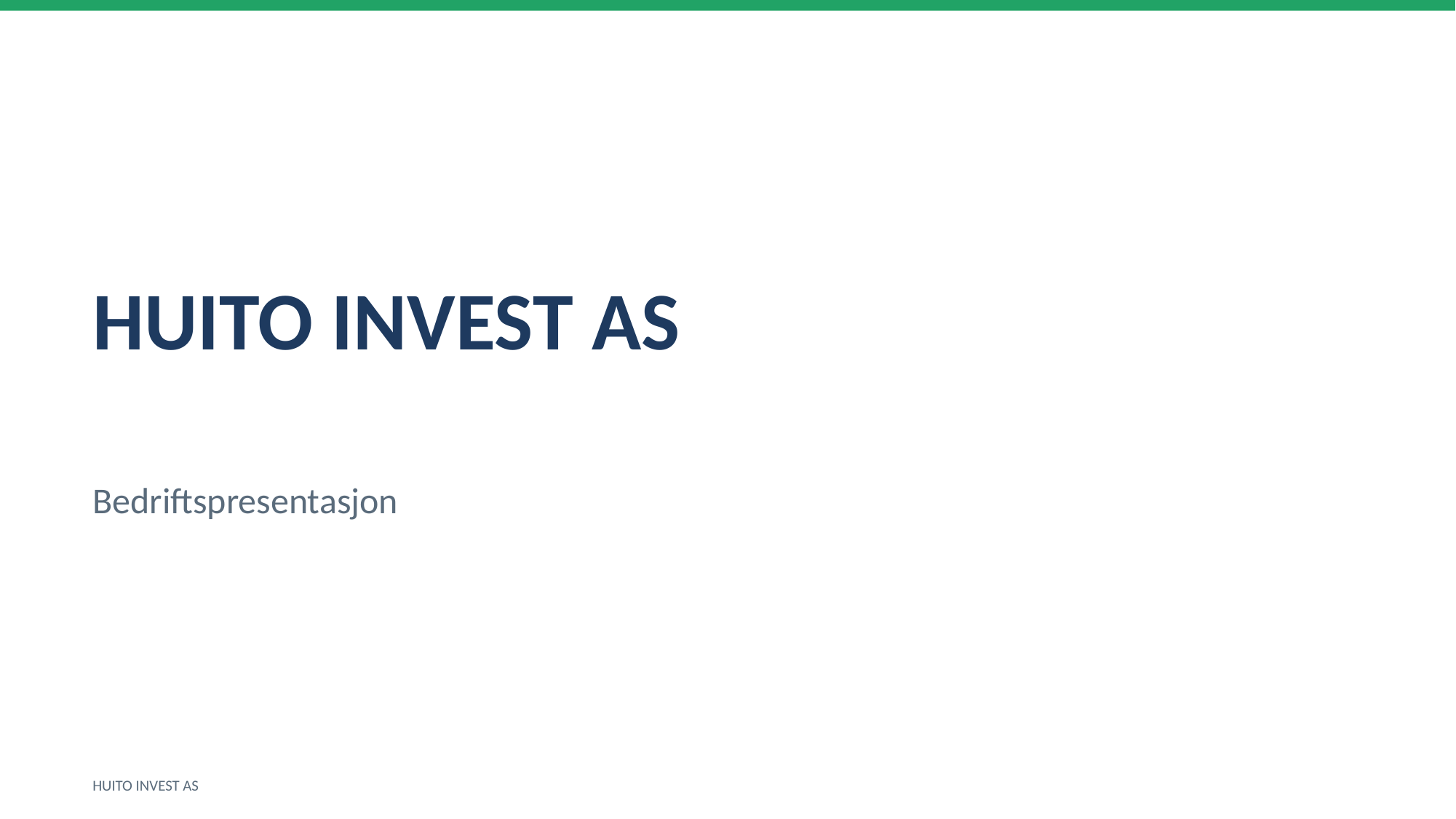

HUITO INVEST AS
Bedriftspresentasjon
HUITO INVEST AS